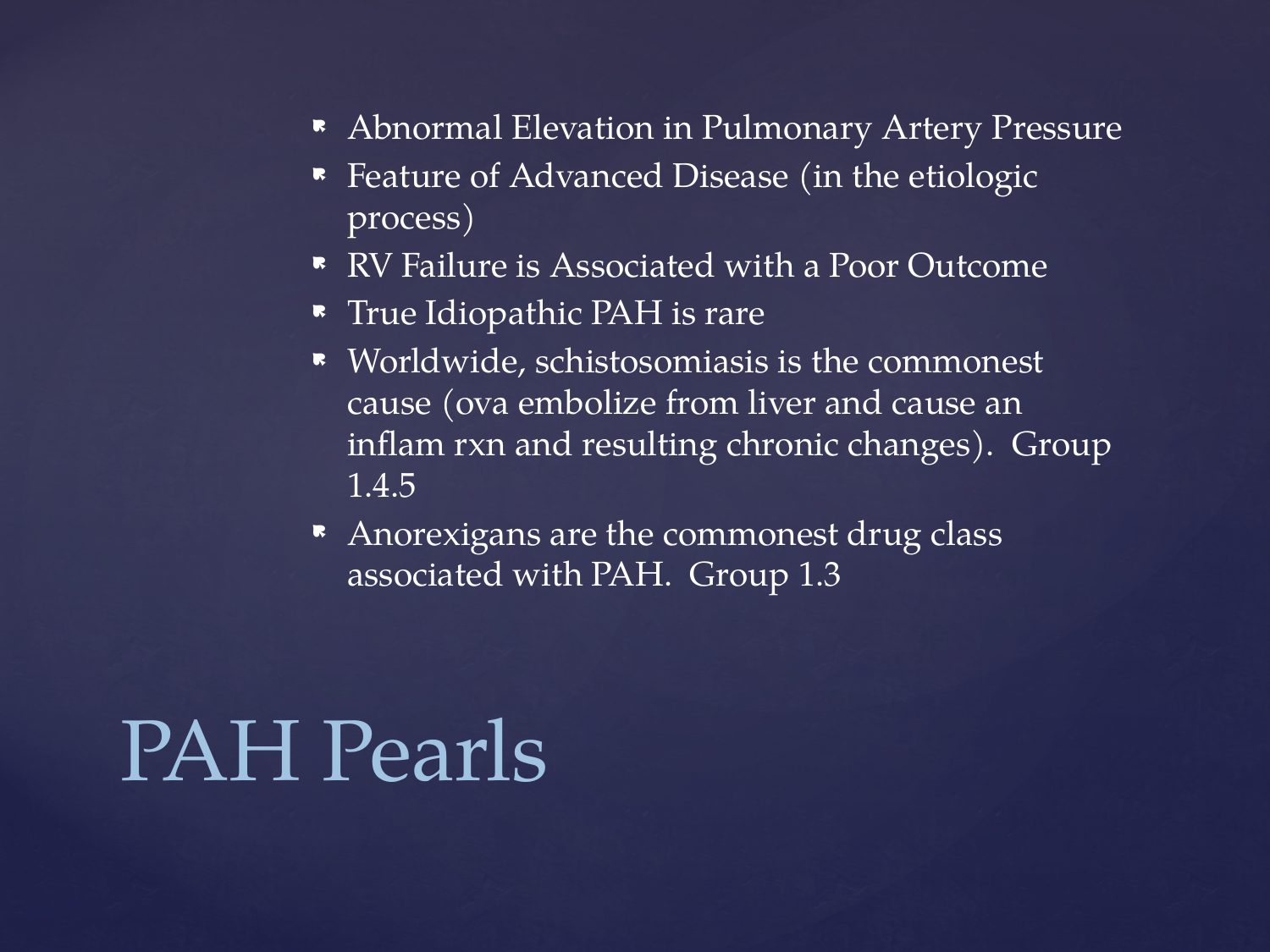

Abnormal Elevation in Pulmonary Artery Pressure
Feature of Advanced Disease (in the etiologic process)
RV Failure is Associated with a Poor Outcome
True Idiopathic PAH is rare
Worldwide, schistosomiasis is the commonest cause (ova embolize from liver and cause an inflam rxn and resulting chronic changes).  Group 1.4.5
Anorexigans are the commonest drug class associated with PAH.  Group 1.3
# PAH Pearls